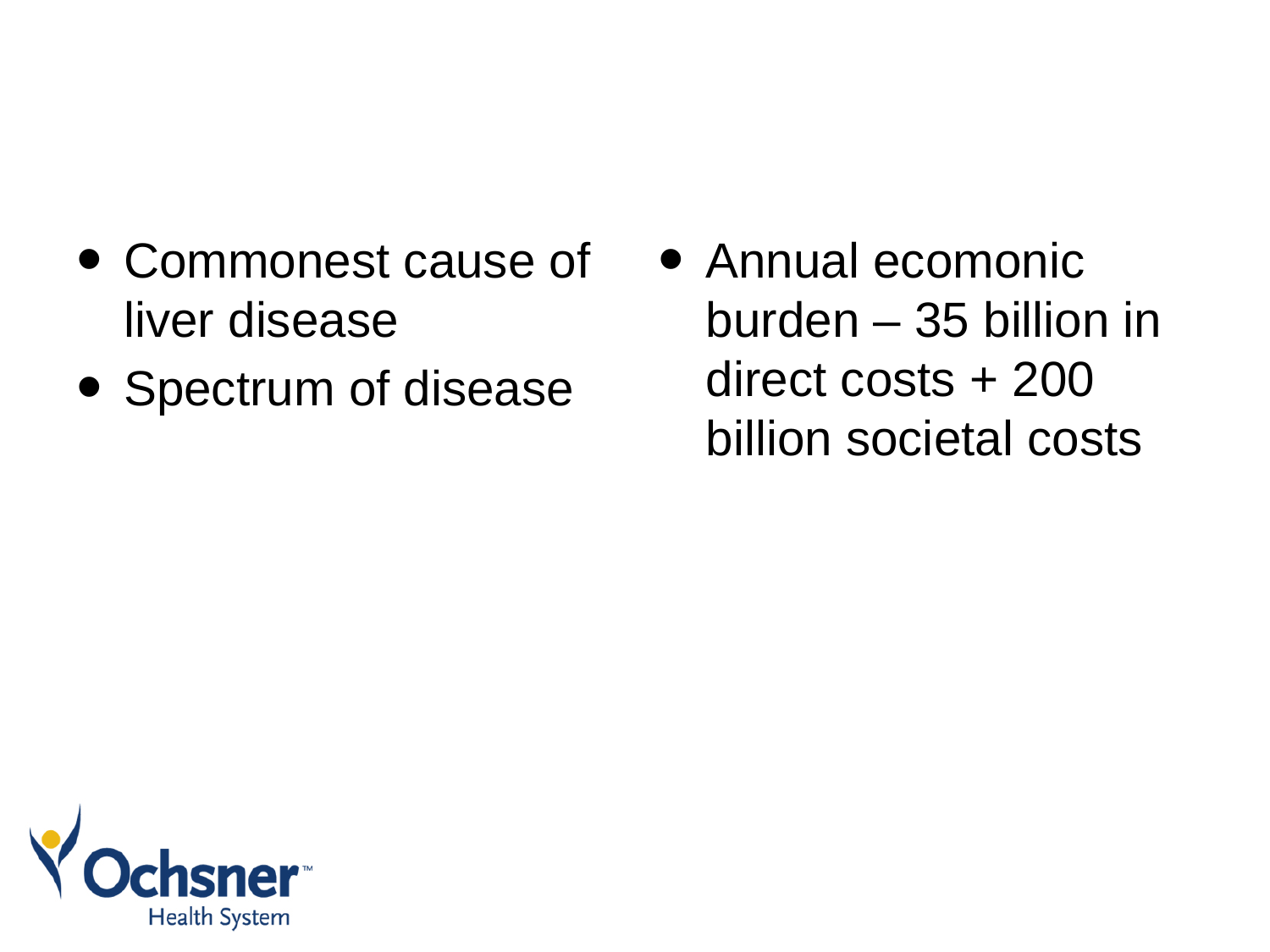

#
Commonest cause of liver disease
Spectrum of disease

Annual ecomonic burden – 35 billion in direct costs + 200 billion societal costs